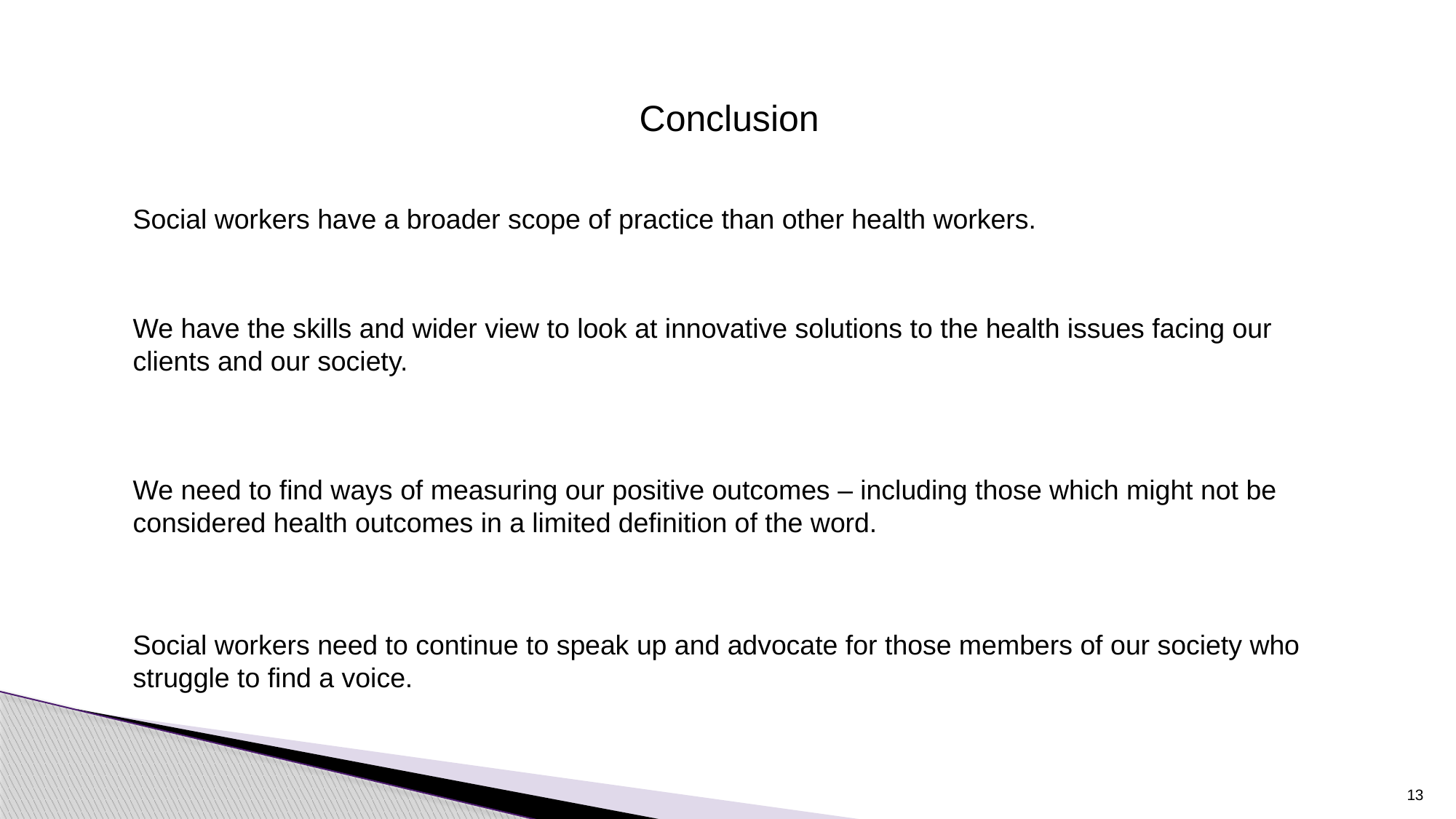

Conclusion
Social workers have a broader scope of practice than other health workers.
We have the skills and wider view to look at innovative solutions to the health issues facing our clients and our society.
We need to find ways of measuring our positive outcomes – including those which might not be considered health outcomes in a limited definition of the word.
Social workers need to continue to speak up and advocate for those members of our society who struggle to find a voice.
13